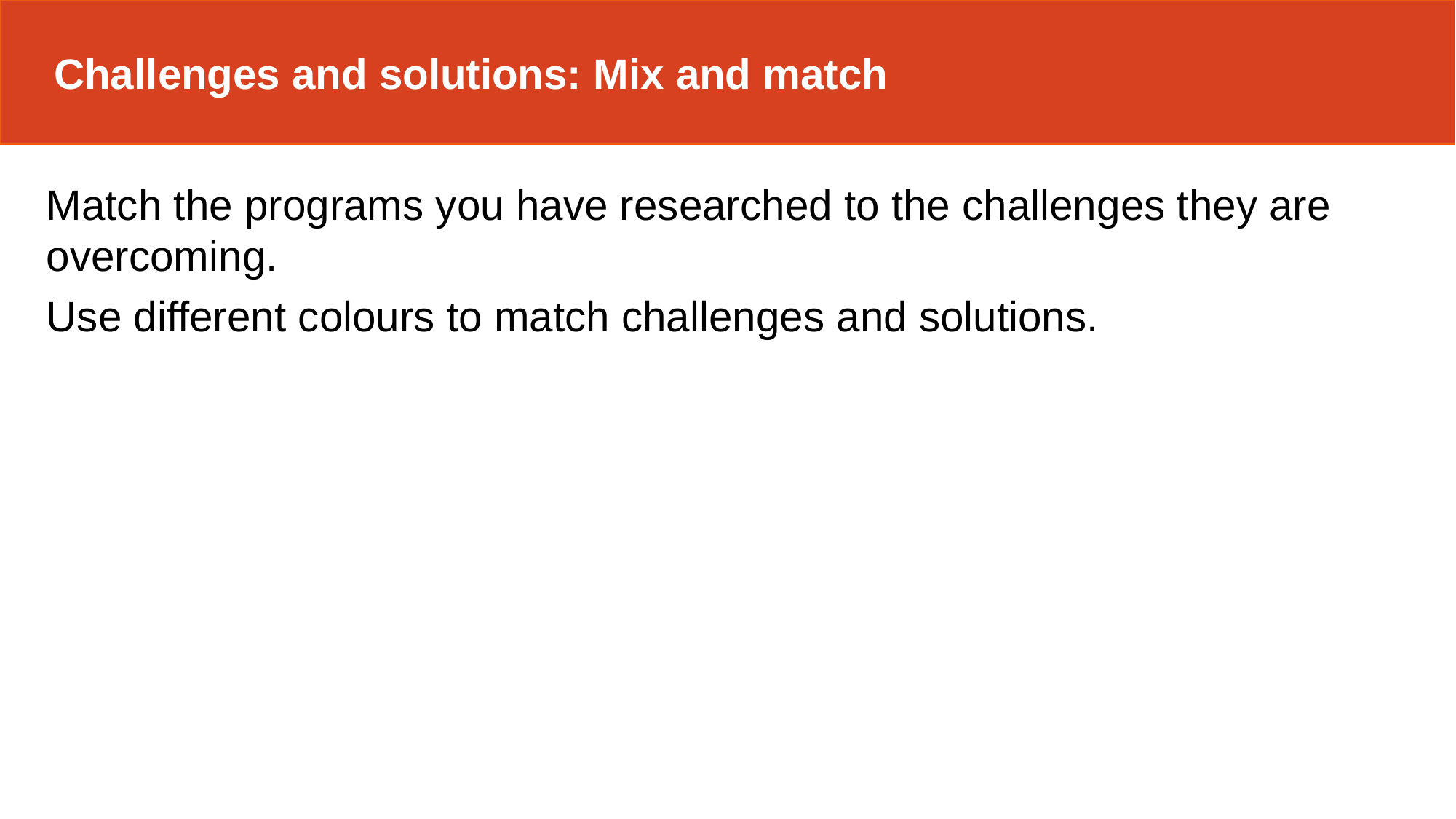

Challenges and solutions: Mix and match
Match the programs you have researched to the challenges they are overcoming.
Use different colours to match challenges and solutions.